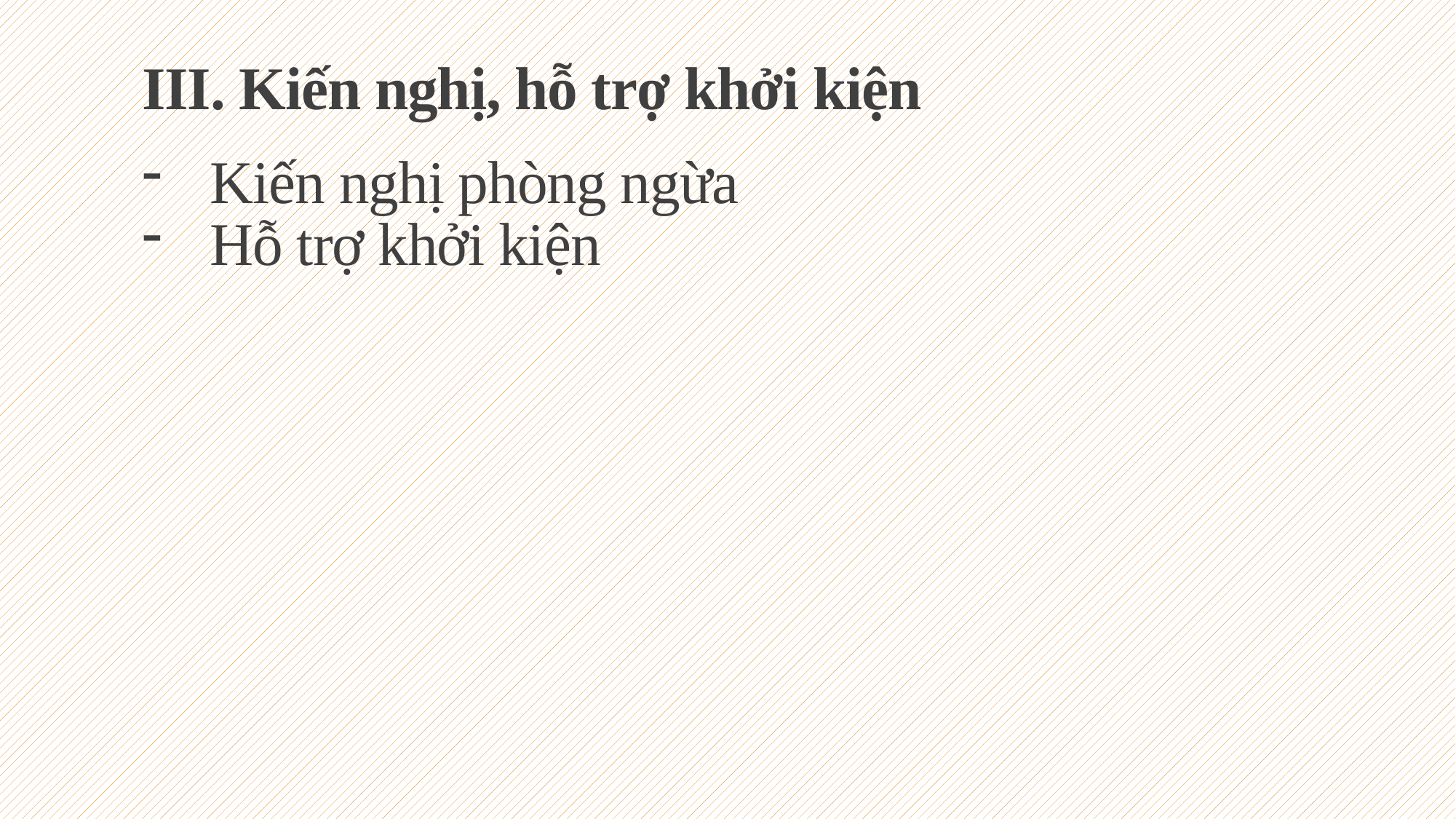

# III. Kiến nghị, hỗ trợ khởi kiện
Kiến nghị phòng ngừa
Hỗ trợ khởi kiện